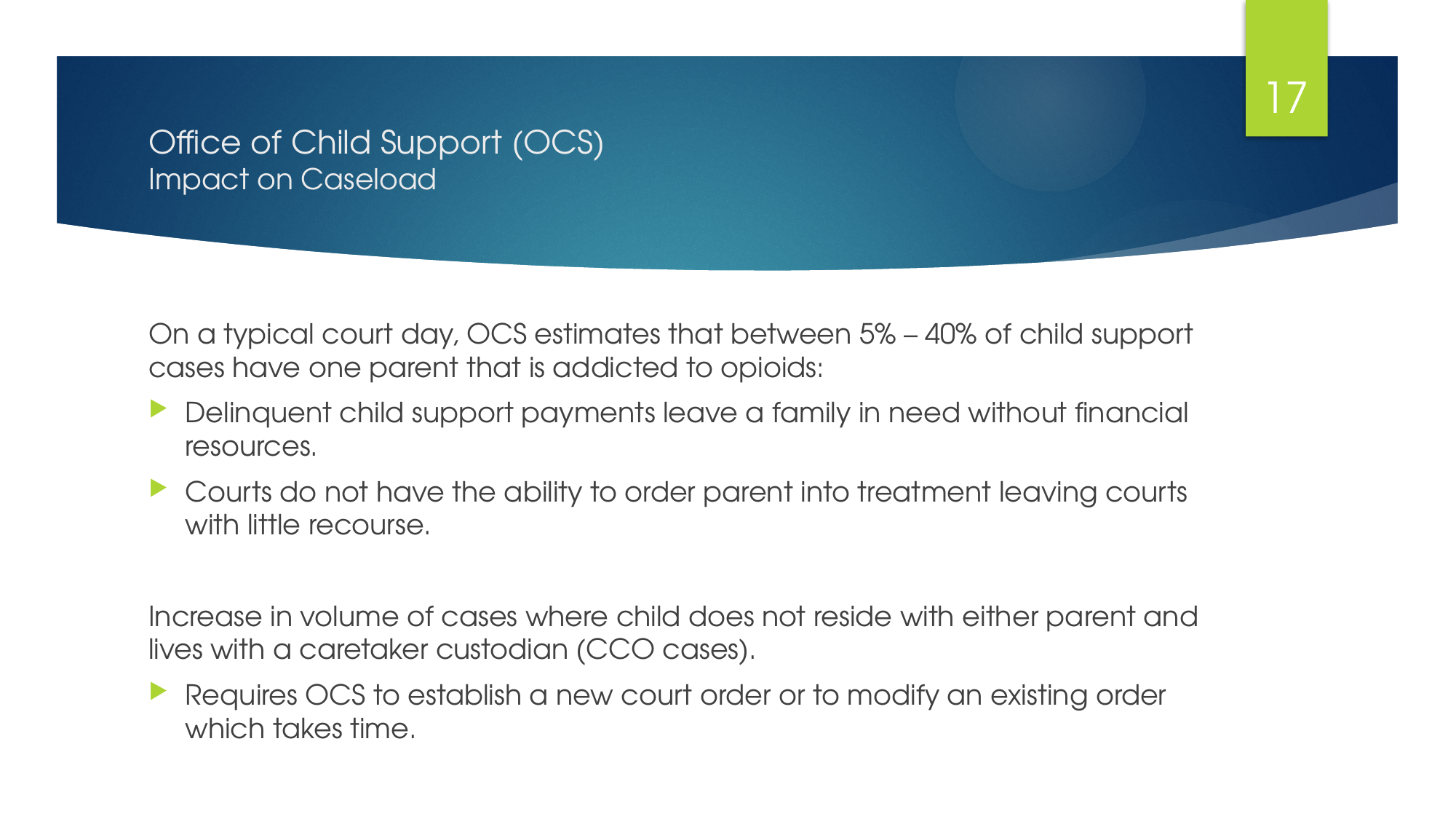

17
# Office of Child Support (OCS) Impact on Caseload
On a typical court day, OCS estimates that between 5% – 40% of child support cases have one parent that is addicted to opioids:
Delinquent child support payments leave a family in need without financial resources.
Courts do not have the ability to order parent into treatment leaving courts with little recourse.

Increase in volume of cases where child does not reside with either parent and lives with a caretaker custodian (CCO cases).
Requires OCS to establish a new court order or to modify an existing order which takes time.